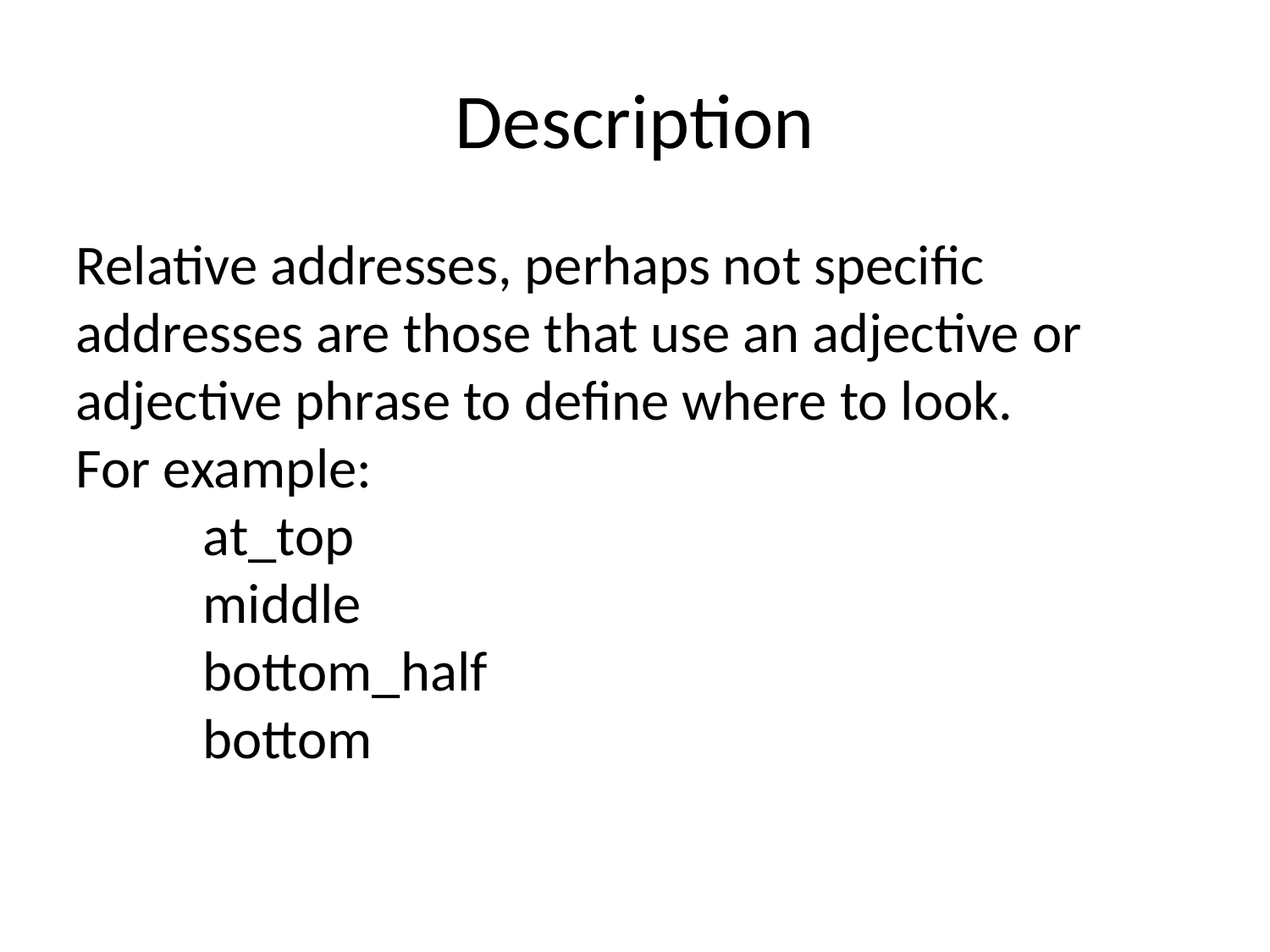

Description
Relative addresses, perhaps not specific addresses are those that use an adjective or adjective phrase to define where to look.
For example:
	at_top
	middle
	bottom_half
	bottom